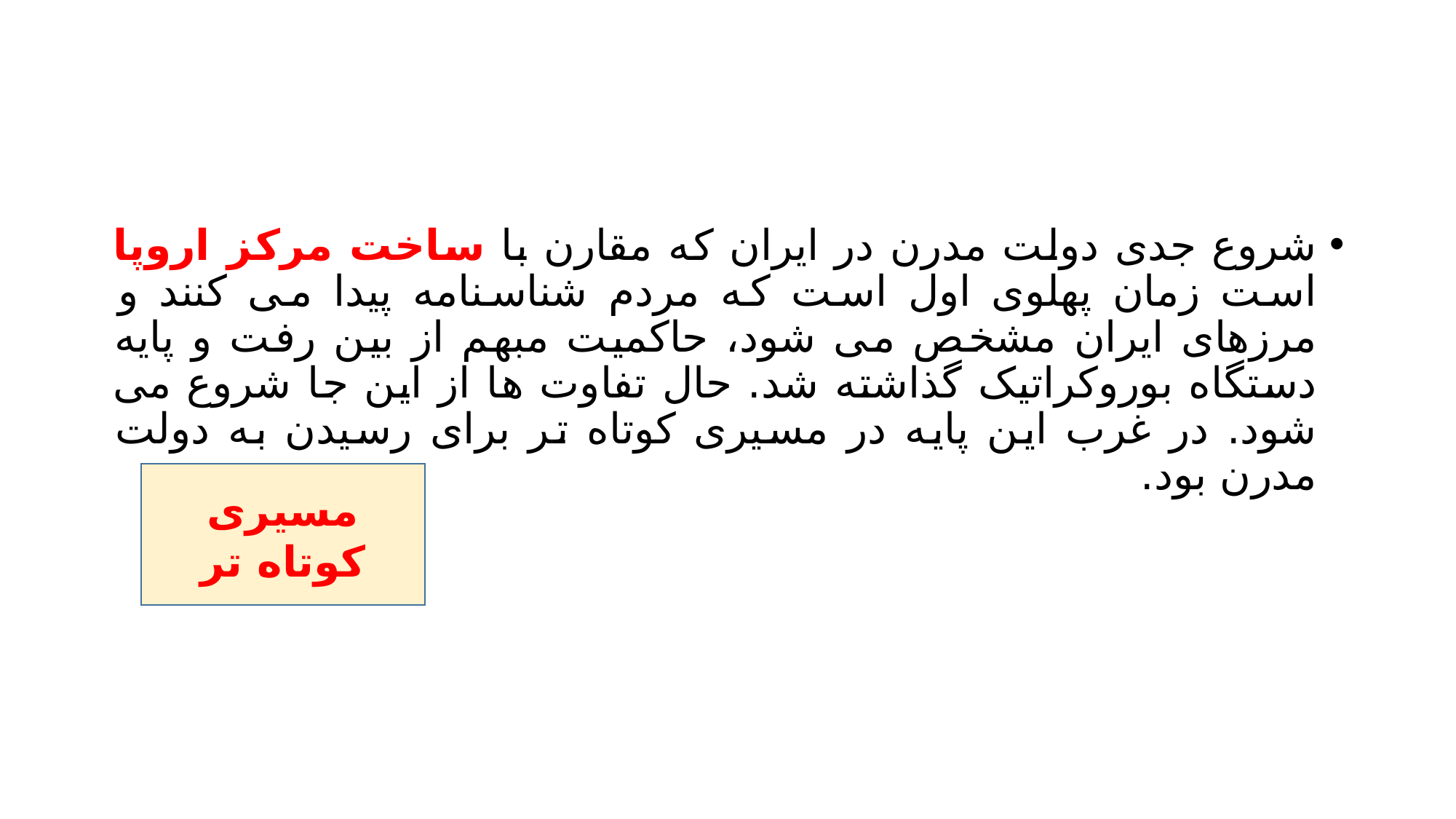

#
شروع جدی دولت مدرن در ایران که مقارن با ساخت مرکز اروپا است زمان پهلوی اول است که مردم شناسنامه پیدا می کنند و مرزهای ایران مشخص می شود، حاکمیت مبهم از بین رفت و پایه دستگاه بوروکراتیک گذاشته شد. حال تفاوت ها از این جا شروع می شود. در غرب این پایه در مسیری کوتاه تر برای رسیدن به دولت مدرن بود.
مسیری کوتاه تر